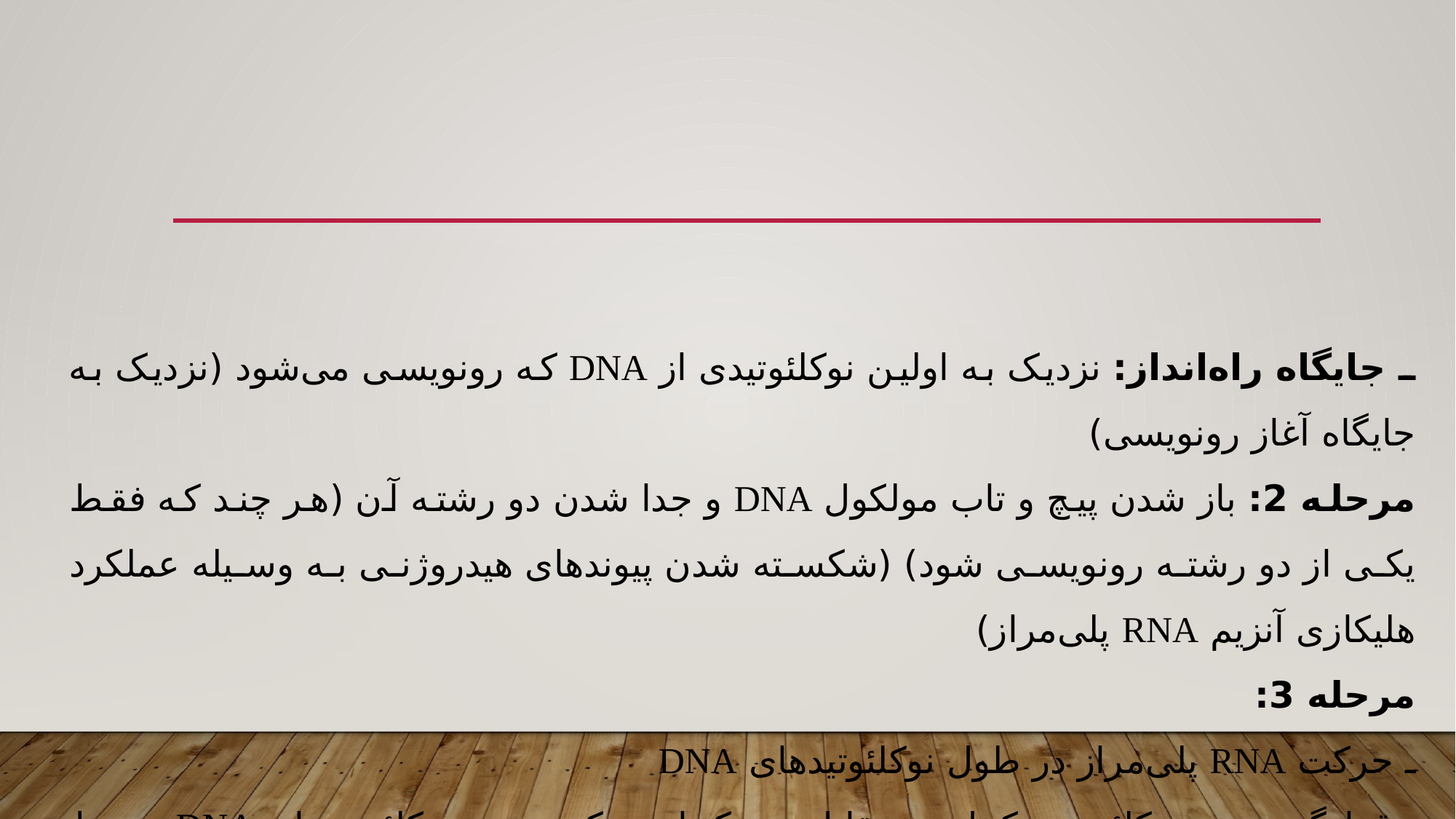

ـ جایگاه راه‌انداز: نزدیک به اولین نوکلئوتیدی از DNA که رونویسی می‌شود (نزدیک به جایگاه آغاز رونویسی)
مرحله 2: باز شدن پیچ و تاب مولکول DNA و جدا شدن دو رشته آن (هر چند که فقط یکی از دو رشته رونویسی شود) (شکسته شدن پیوندهای هیدروژنی به وسیله عملکرد هلیکازی آنزیم RNA پلی‌مراز)
مرحله 3:
ـ حرکت RNA پلی‌مراز در طول نوکلئوتیدهای DNA
ـ قرارگیری ریبونوکلئوتید مکمل در مقابل هر یک از دتوکسی ریبونوکلئوتیدهای DNA توسط RNA پلی‌مراز براساس قوانین جفت شدن بازها (تشکیل پیوند هیدروژنی)